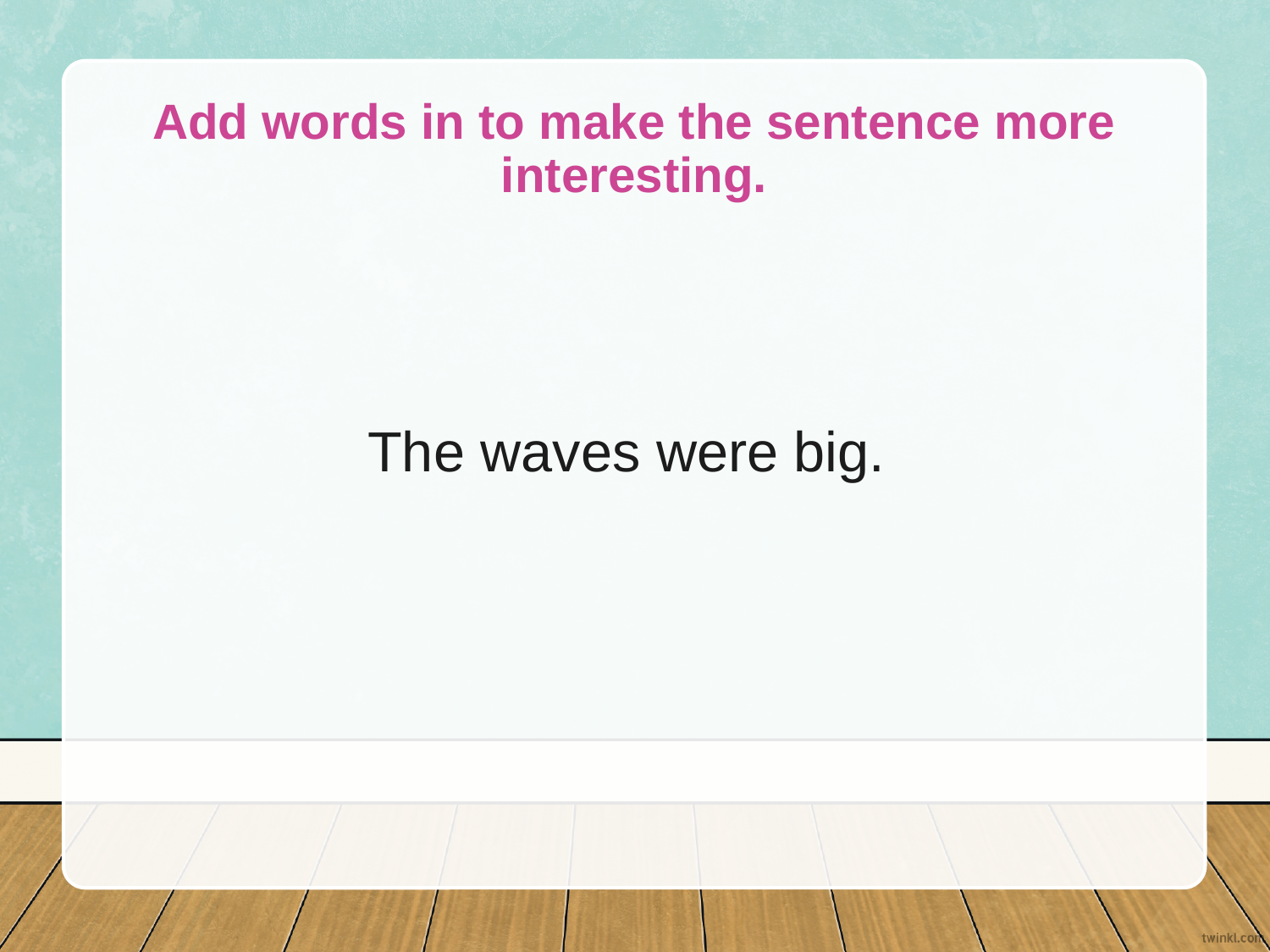

# Add words in to make the sentence more interesting.
The waves were big.